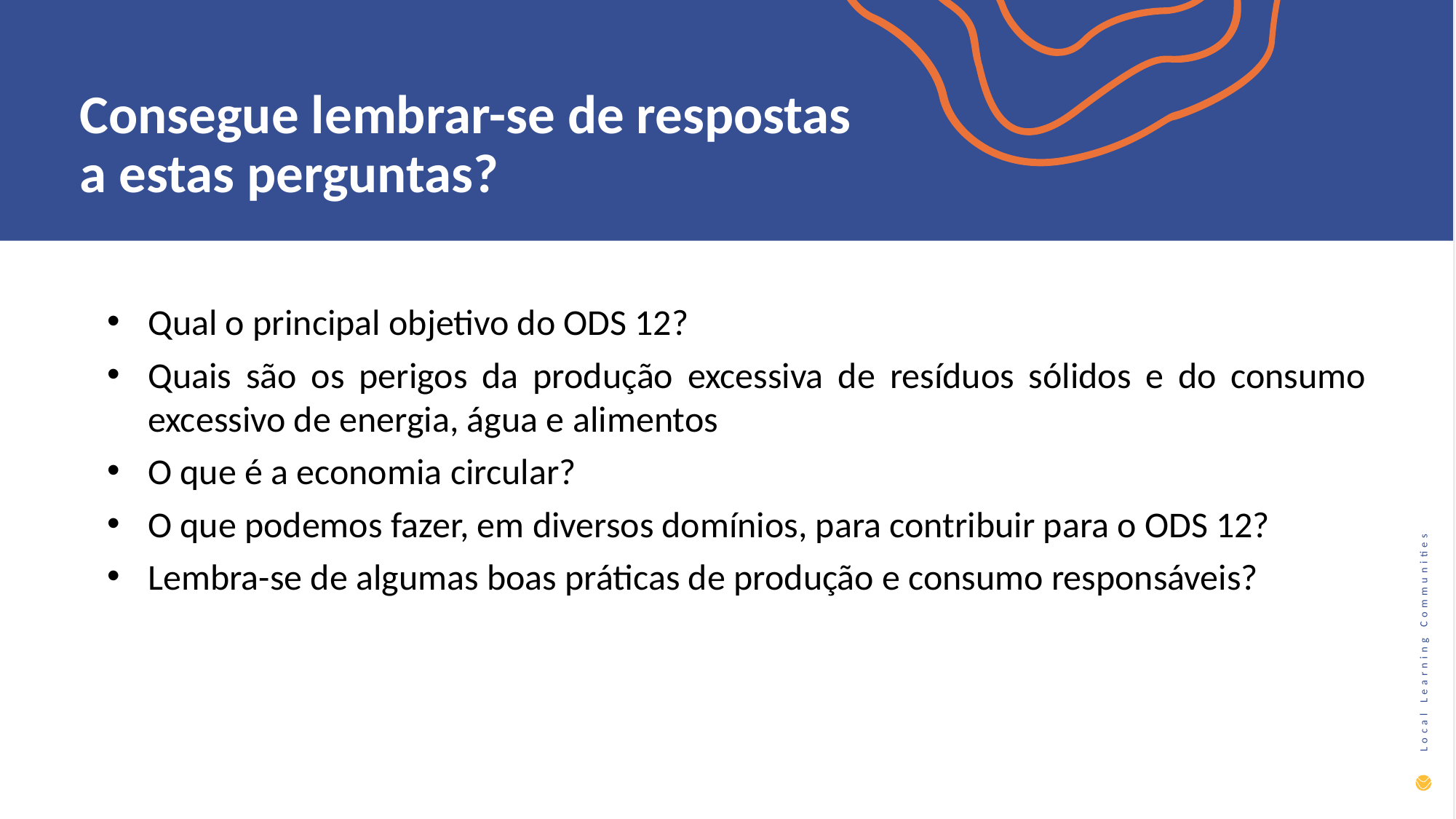

Consegue lembrar-se de respostas a estas perguntas?
Qual o principal objetivo do ODS 12?
Quais são os perigos da produção excessiva de resíduos sólidos e do consumo excessivo de energia, água e alimentos
O que é a economia circular?
O que podemos fazer, em diversos domínios, para contribuir para o ODS 12?
Lembra-se de algumas boas práticas de produção e consumo responsáveis?